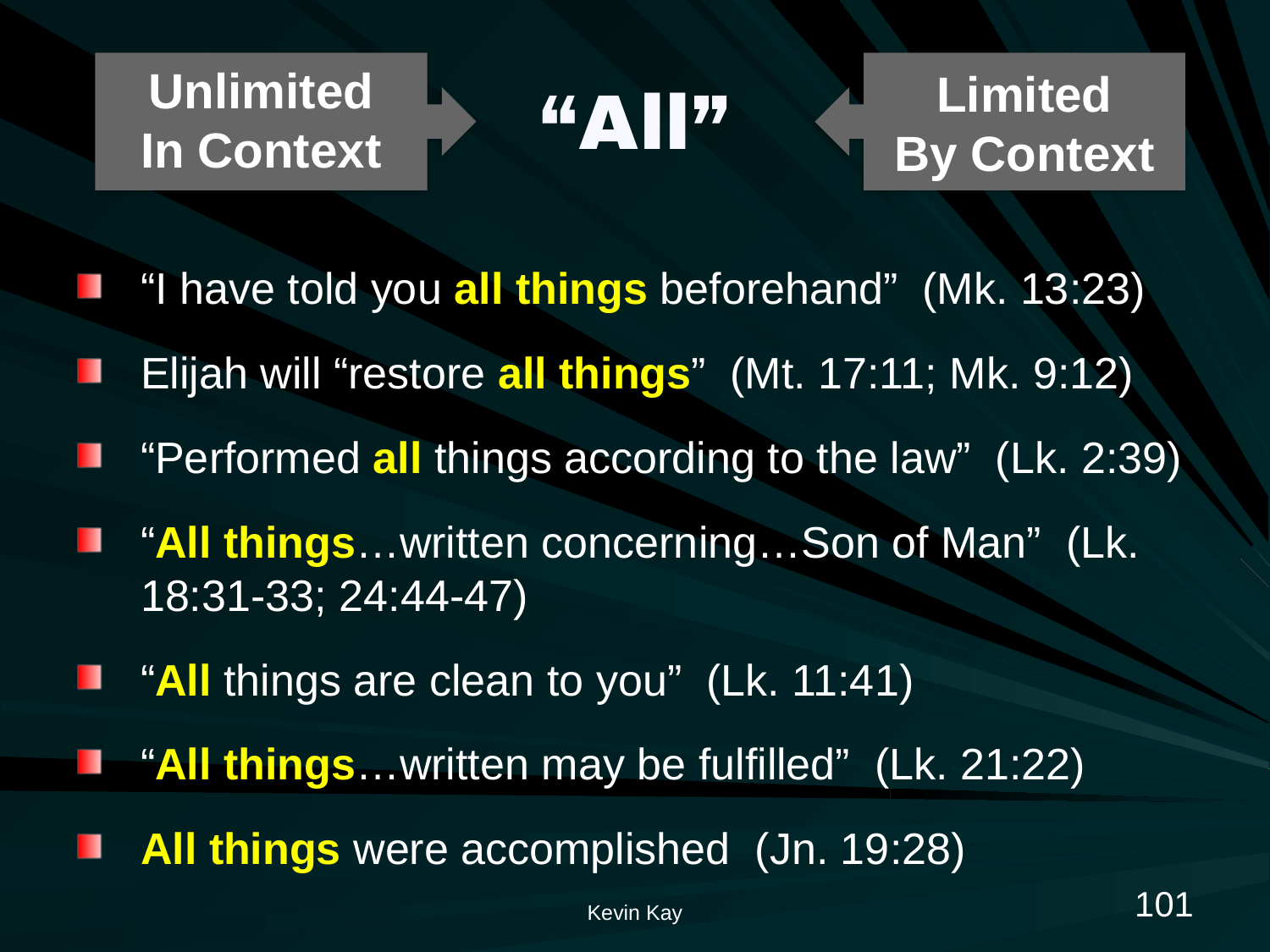

# “All”
Unlimited
In Context
Limited
By Context
“I have told you all things beforehand”  (Mk. 13:23)
Elijah will “restore all things”  (Mt. 17:11; Mk. 9:12)
“Performed all things according to the law”  (Lk. 2:39)
“All things…written concerning…Son of Man”  (Lk. 18:31-33; 24:44-47)
“All things are clean to you”  (Lk. 11:41)
“All things…written may be fulfilled”  (Lk. 21:22)
All things were accomplished  (Jn. 19:28)
101
Kevin Kay